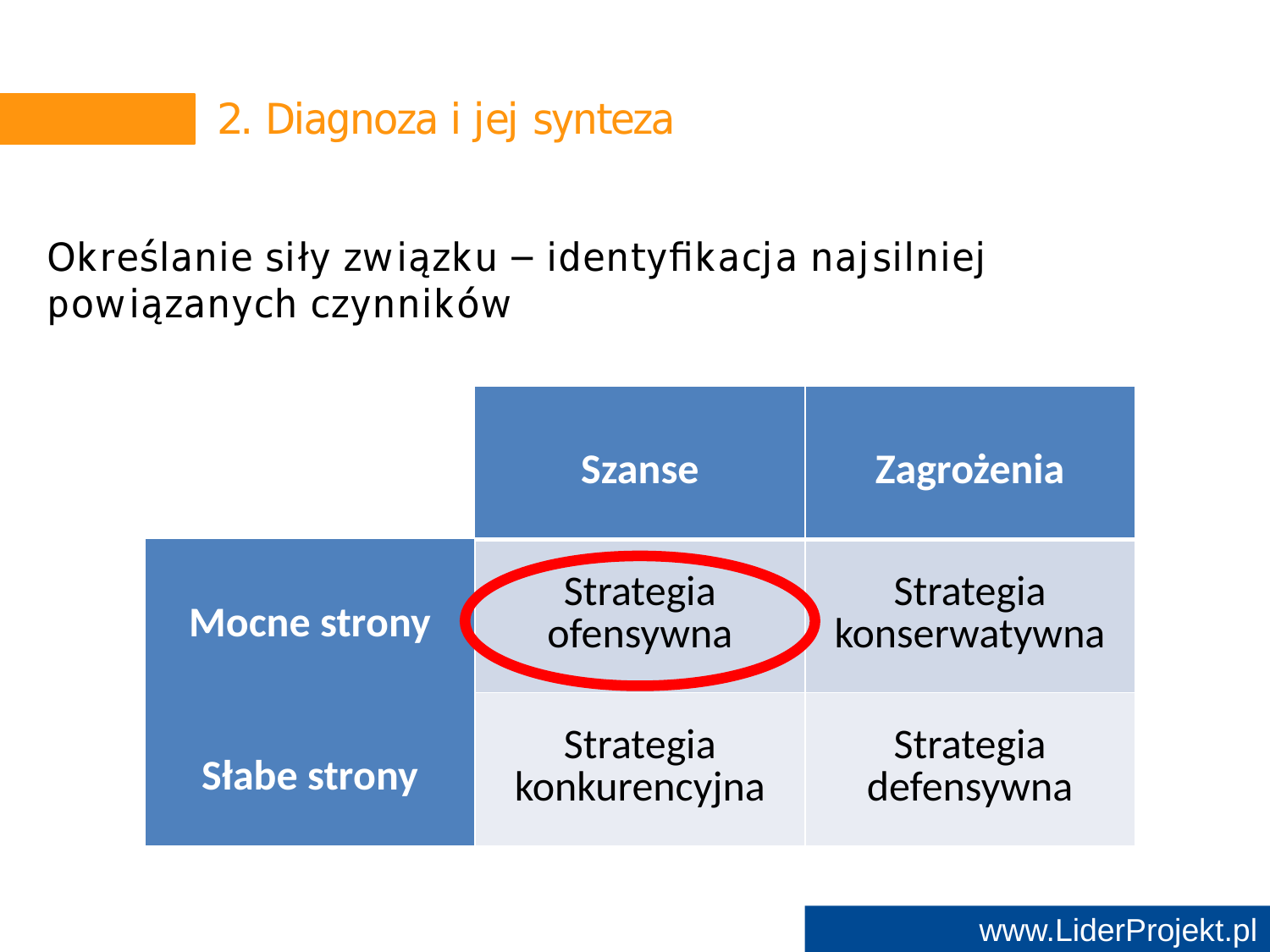

# 2. Diagnoza i jej synteza
Określanie siły związku – identyfikacja najsilniej powiązanych czynników
|  | Szanse | Zagrożenia |
| --- | --- | --- |
| Mocne strony | Strategia ofensywna | Strategia konserwatywna |
| Słabe strony | Strategia konkurencyjna | Strategia defensywna |